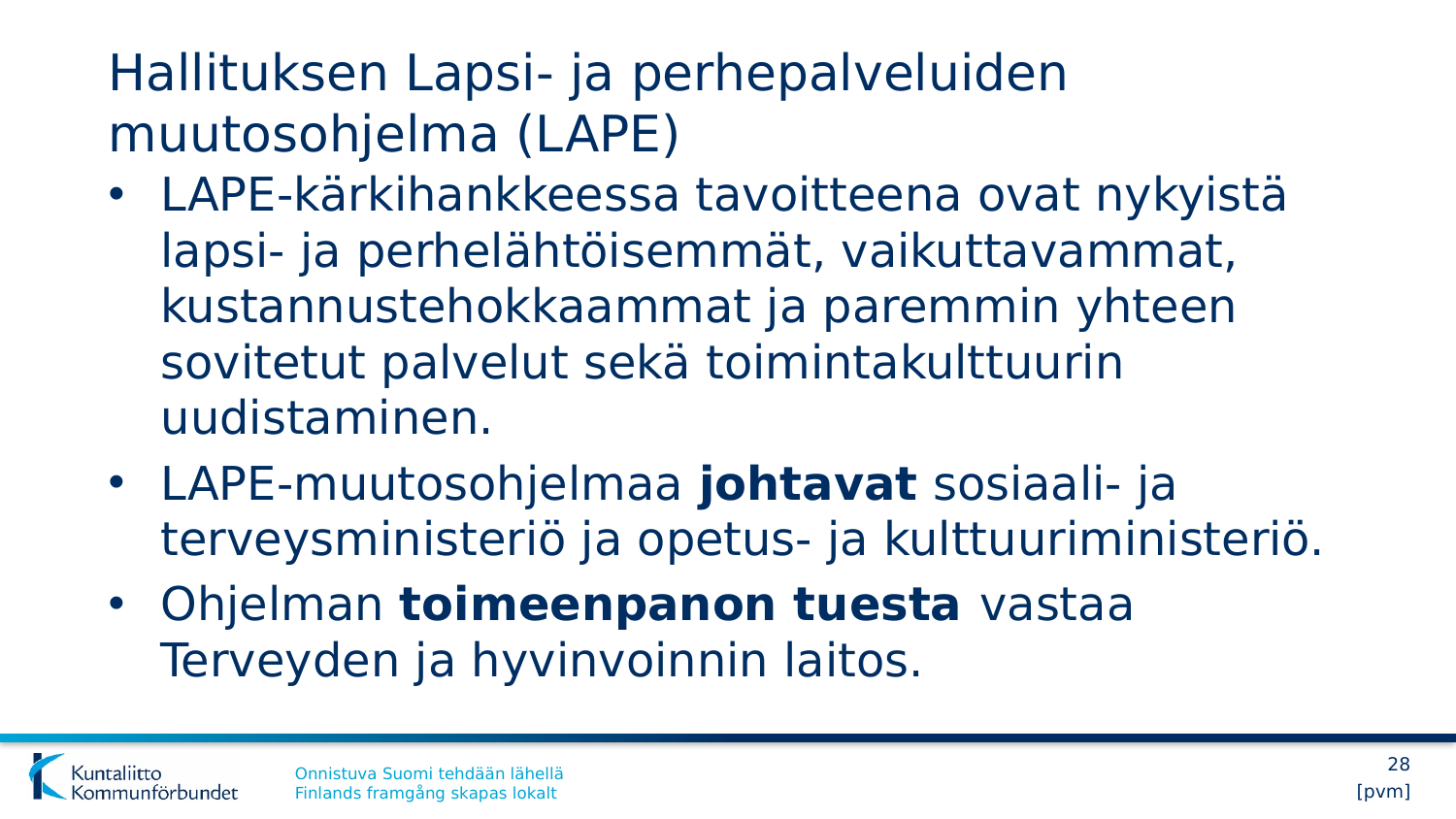

# Hallituksen Lapsi- ja perhepalveluiden muutosohjelma (LAPE)
LAPE-kärkihankkeessa tavoitteena ovat nykyistä lapsi- ja perhelähtöisemmät, vaikuttavammat, kustannustehokkaammat ja paremmin yhteen sovitetut palvelut sekä toimintakulttuurin uudistaminen.
LAPE-muutosohjelmaa johtavat sosiaali- ja terveysministeriö ja opetus- ja kulttuuriministeriö.
Ohjelman toimeenpanon tuesta vastaa Terveyden ja hyvinvoinnin laitos.
28
[pvm]